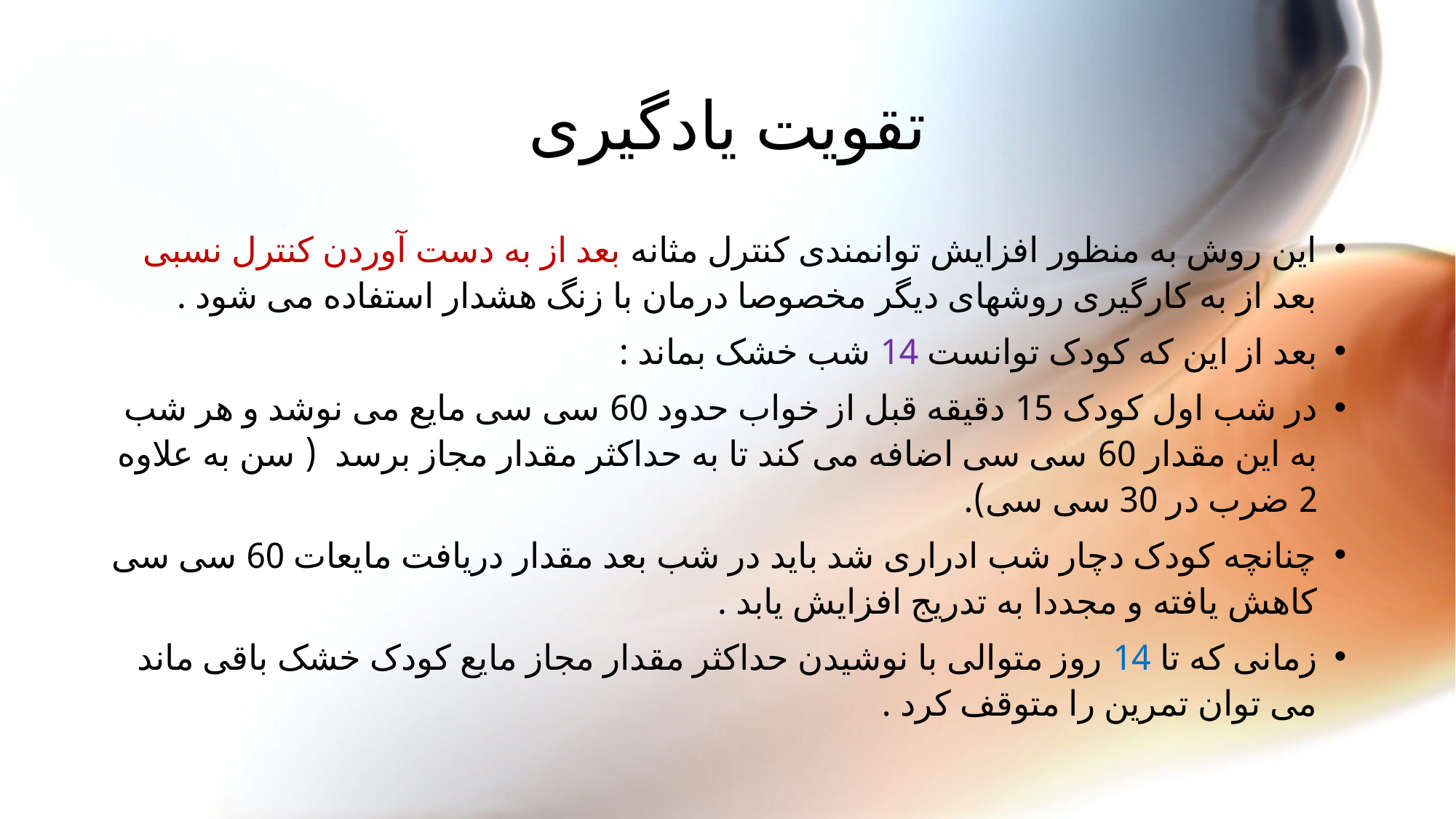

# تقویت یادگیری
این روش به منظور افزایش توانمندی کنترل مثانه بعد از به دست آوردن کنترل نسبی بعد از به کارگیری روشهای دیگر مخصوصا درمان با زنگ هشدار استفاده می شود .
بعد از این که کودک توانست 14 شب خشک بماند :
در شب اول کودک 15 دقیقه قبل از خواب حدود 60 سی سی مایع می نوشد و هر شب به این مقدار 60 سی سی اضافه می کند تا به حداکثر مقدار مجاز برسد  ( سن به علاوه 2 ضرب در 30 سی سی).
چنانچه کودک دچار شب ادراری شد باید در شب بعد مقدار دریافت مایعات 60 سی سی کاهش یافته و مجددا به تدریج افزایش یابد .
زمانی که تا 14 روز متوالی با نوشیدن حداکثر مقدار مجاز مایع کودک خشک باقی ماند می توان تمرین را متوقف کرد .